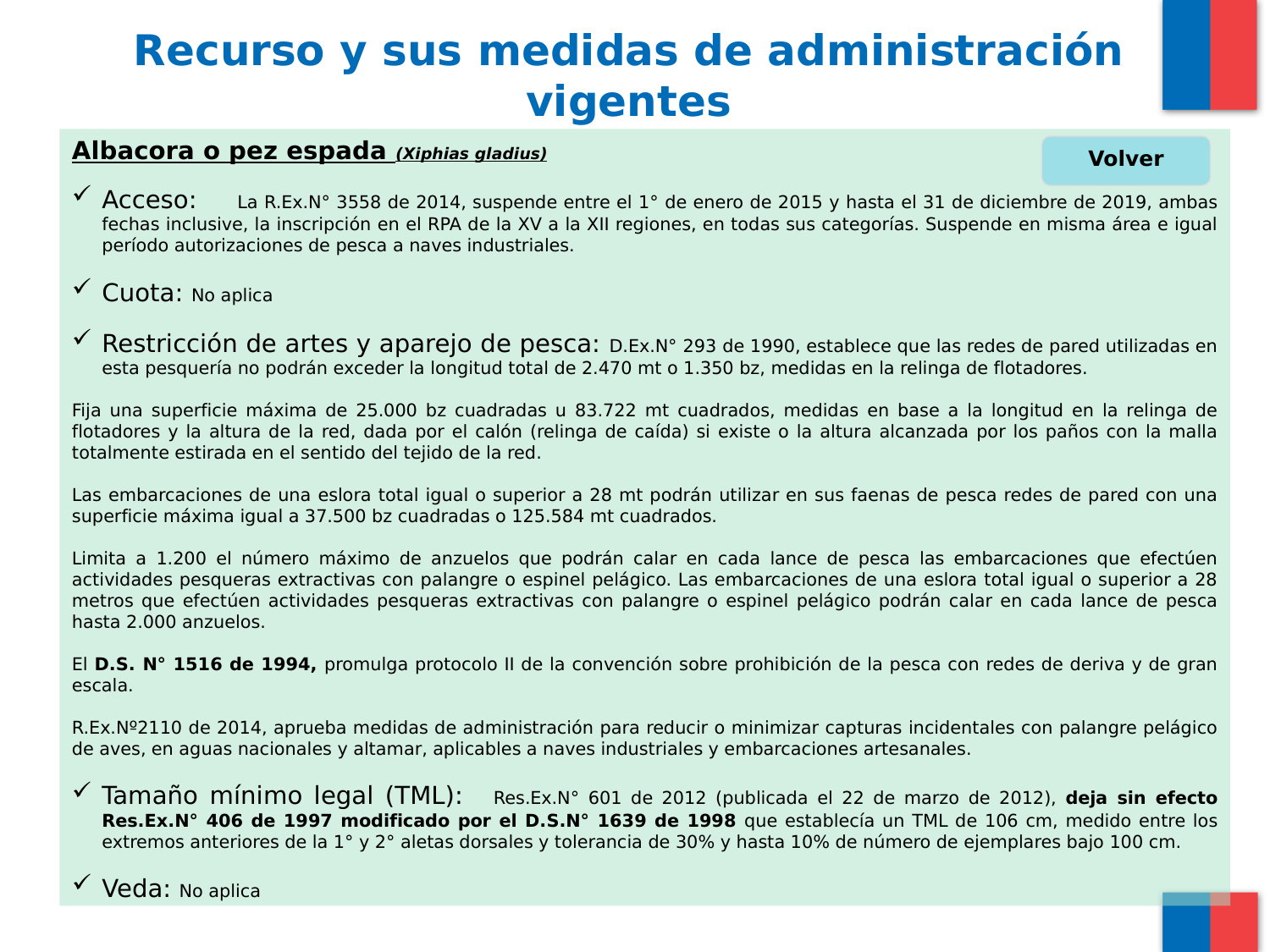

# Recurso y sus medidas de administración vigentes
Albacora o pez espada (Xiphias gladius)

Acceso: 	 La R.Ex.N° 3558 de 2014, suspende entre el 1° de enero de 2015 y hasta el 31 de diciembre de 2019, ambas fechas inclusive, la inscripción en el RPA de la XV a la XII regiones, en todas sus categorías. Suspende en misma área e igual período autorizaciones de pesca a naves industriales.

Cuota: No aplica

Restricción de artes y aparejo de pesca: D.Ex.N° 293 de 1990, establece que las redes de pared utilizadas en esta pesquería no podrán exceder la longitud total de 2.470 mt o 1.350 bz, medidas en la relinga de flotadores.

Fija una superficie máxima de 25.000 bz cuadradas u 83.722 mt cuadrados, medidas en base a la longitud en la relinga de flotadores y la altura de la red, dada por el calón (relinga de caída) si existe o la altura alcanzada por los paños con la malla totalmente estirada en el sentido del tejido de la red.

Las embarcaciones de una eslora total igual o superior a 28 mt podrán utilizar en sus faenas de pesca redes de pared con una superficie máxima igual a 37.500 bz cuadradas o 125.584 mt cuadrados.

Limita a 1.200 el número máximo de anzuelos que podrán calar en cada lance de pesca las embarcaciones que efectúen actividades pesqueras extractivas con palangre o espinel pelágico. Las embarcaciones de una eslora total igual o superior a 28 metros que efectúen actividades pesqueras extractivas con palangre o espinel pelágico podrán calar en cada lance de pesca hasta 2.000 anzuelos.

El D.S. N° 1516 de 1994, promulga protocolo II de la convención sobre prohibición de la pesca con redes de deriva y de gran escala.

R.Ex.Nº2110 de 2014, aprueba medidas de administración para reducir o minimizar capturas incidentales con palangre pelágico de aves, en aguas nacionales y altamar, aplicables a naves industriales y embarcaciones artesanales.

Tamaño mínimo legal (TML):	Res.Ex.N° 601 de 2012 (publicada el 22 de marzo de 2012), deja sin efecto Res.Ex.N° 406 de 1997 modificado por el D.S.N° 1639 de 1998 que establecía un TML de 106 cm, medido entre los extremos anteriores de la 1° y 2° aletas dorsales y tolerancia de 30% y hasta 10% de número de ejemplares bajo 100 cm.

Veda: No aplica

Volver